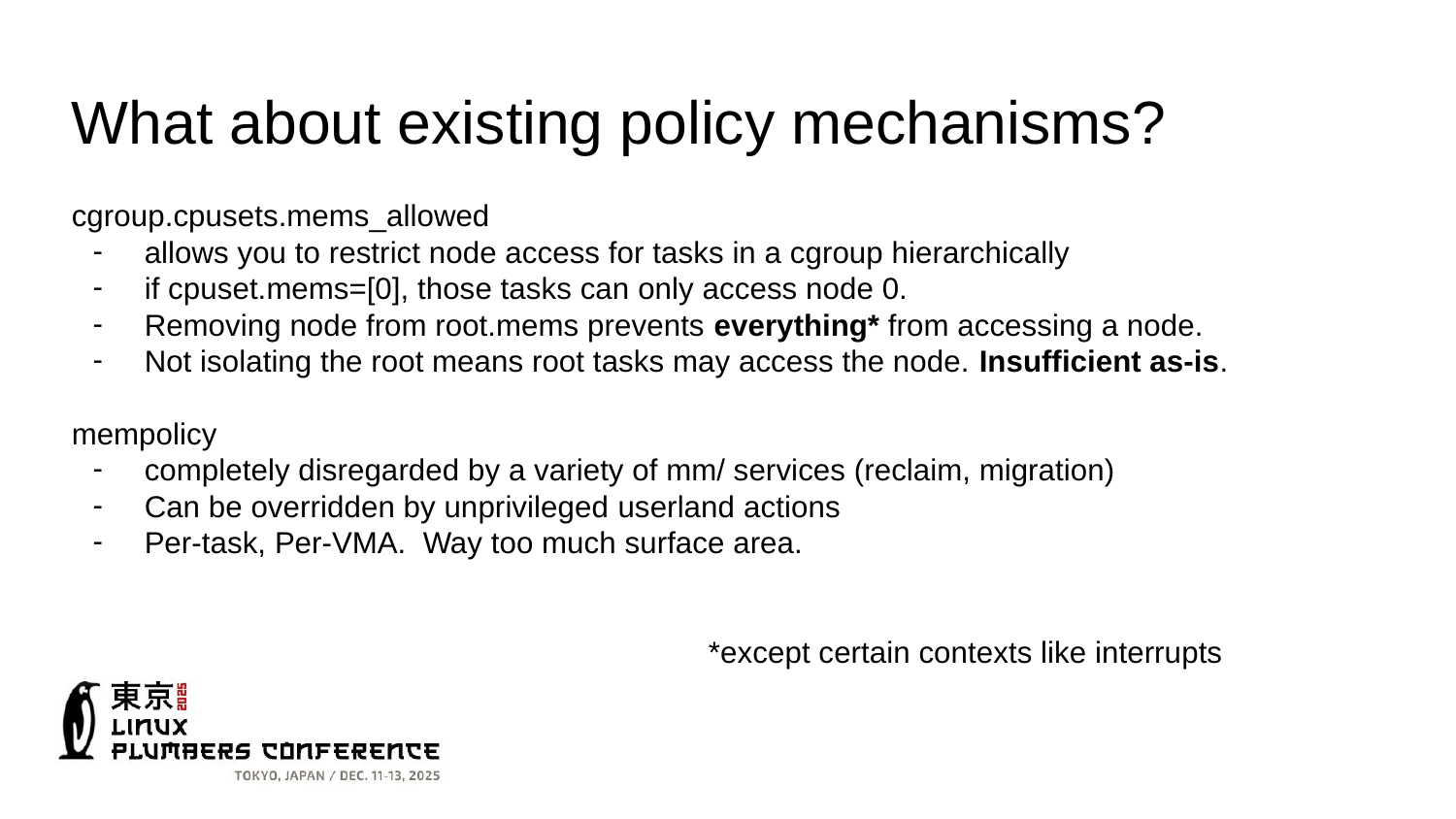

What about existing policy mechanisms?
cgroup.cpusets.mems_allowed
allows you to restrict node access for tasks in a cgroup hierarchically
if cpuset.mems=[0], those tasks can only access node 0.
Removing node from root.mems prevents everything* from accessing a node.
Not isolating the root means root tasks may access the node. Insufficient as-is.

mempolicy
completely disregarded by a variety of mm/ services (reclaim, migration)
Can be overridden by unprivileged userland actions
Per-task, Per-VMA.  Way too much surface area.

                                                                           *except certain contexts like interrupts